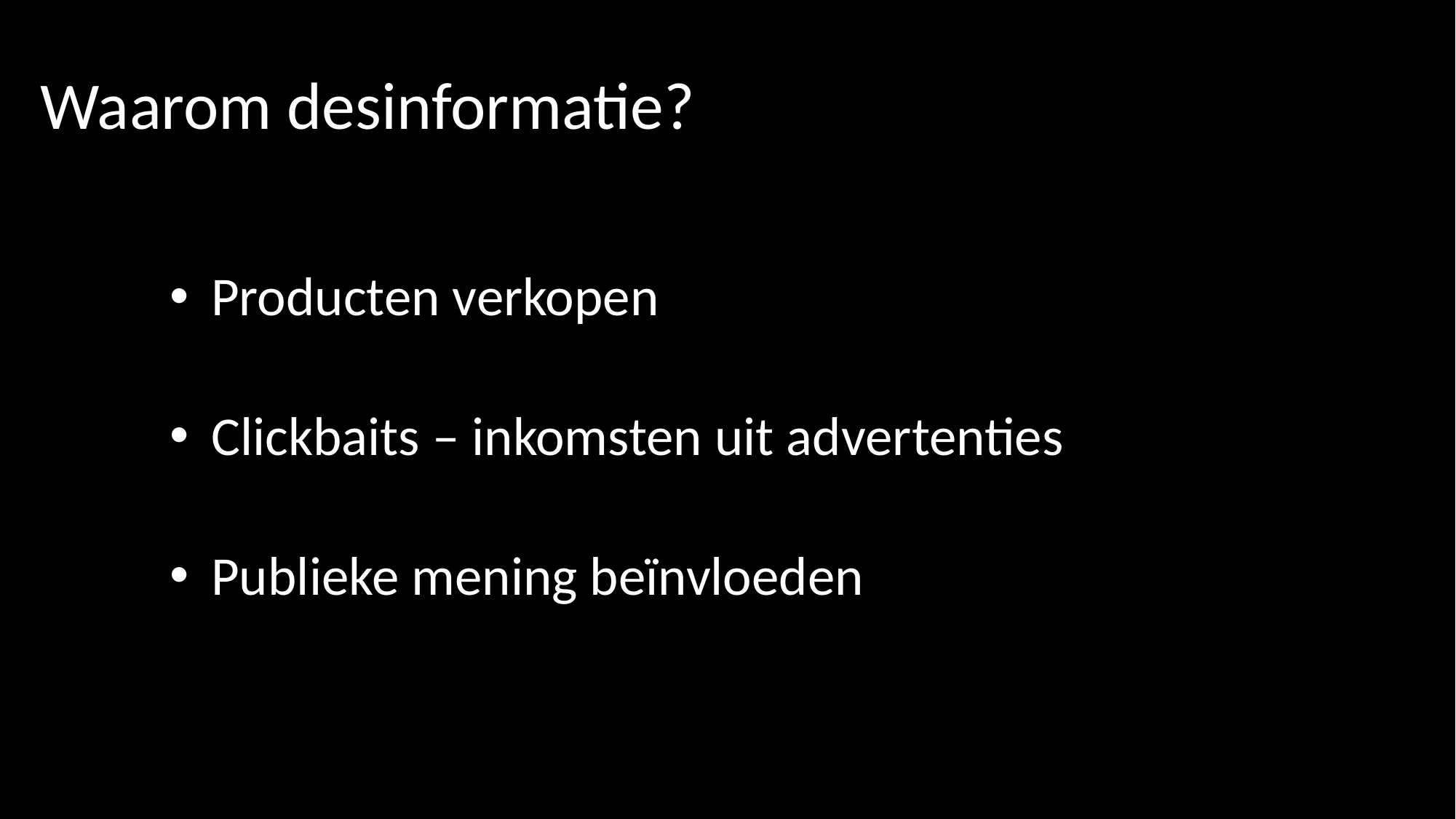

# Waarom desinformatie?
Producten verkopen
Clickbaits – inkomsten uit advertenties
Publieke mening beïnvloeden